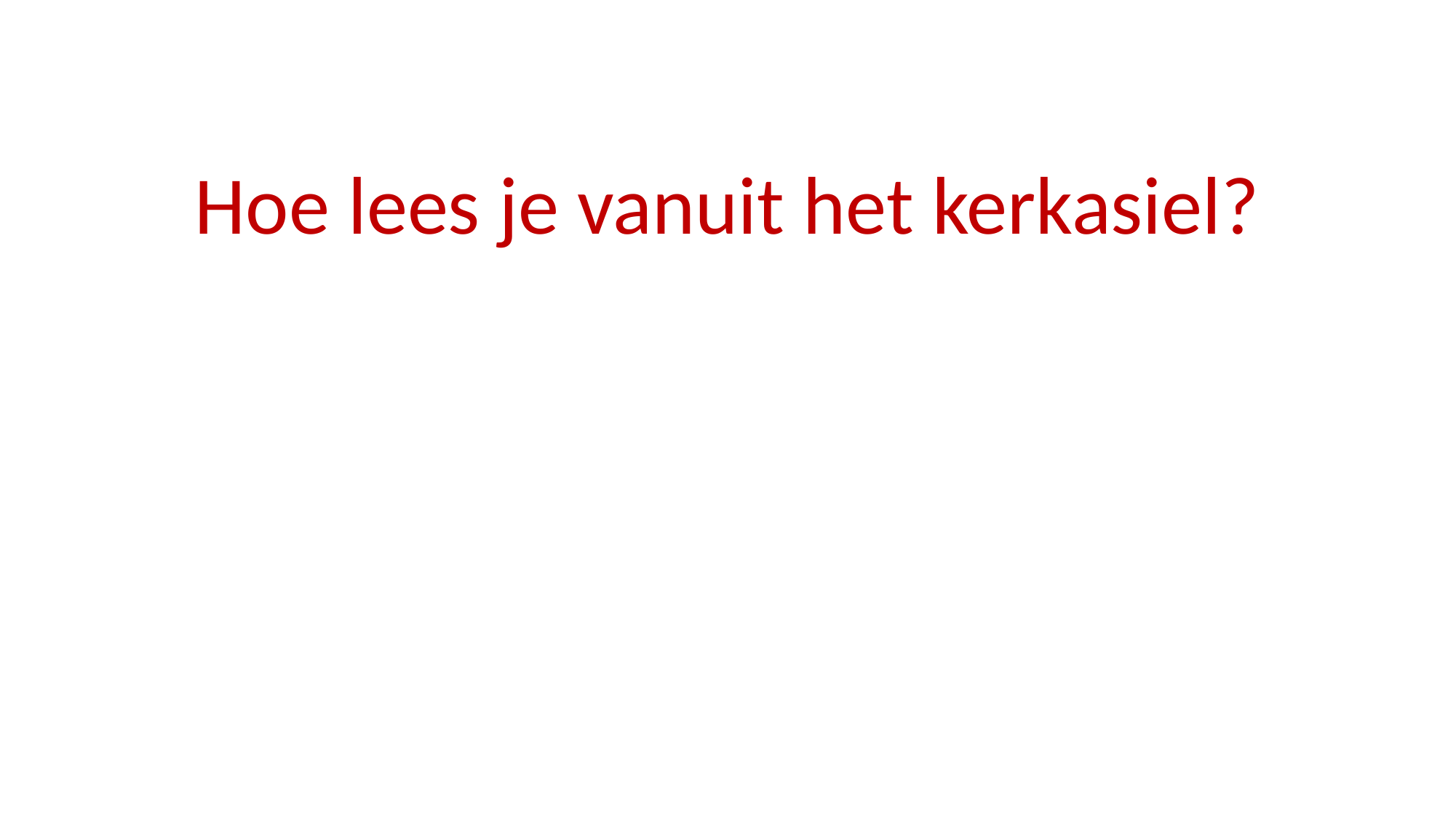

# Hoe lees je vanuit het kerkasiel?